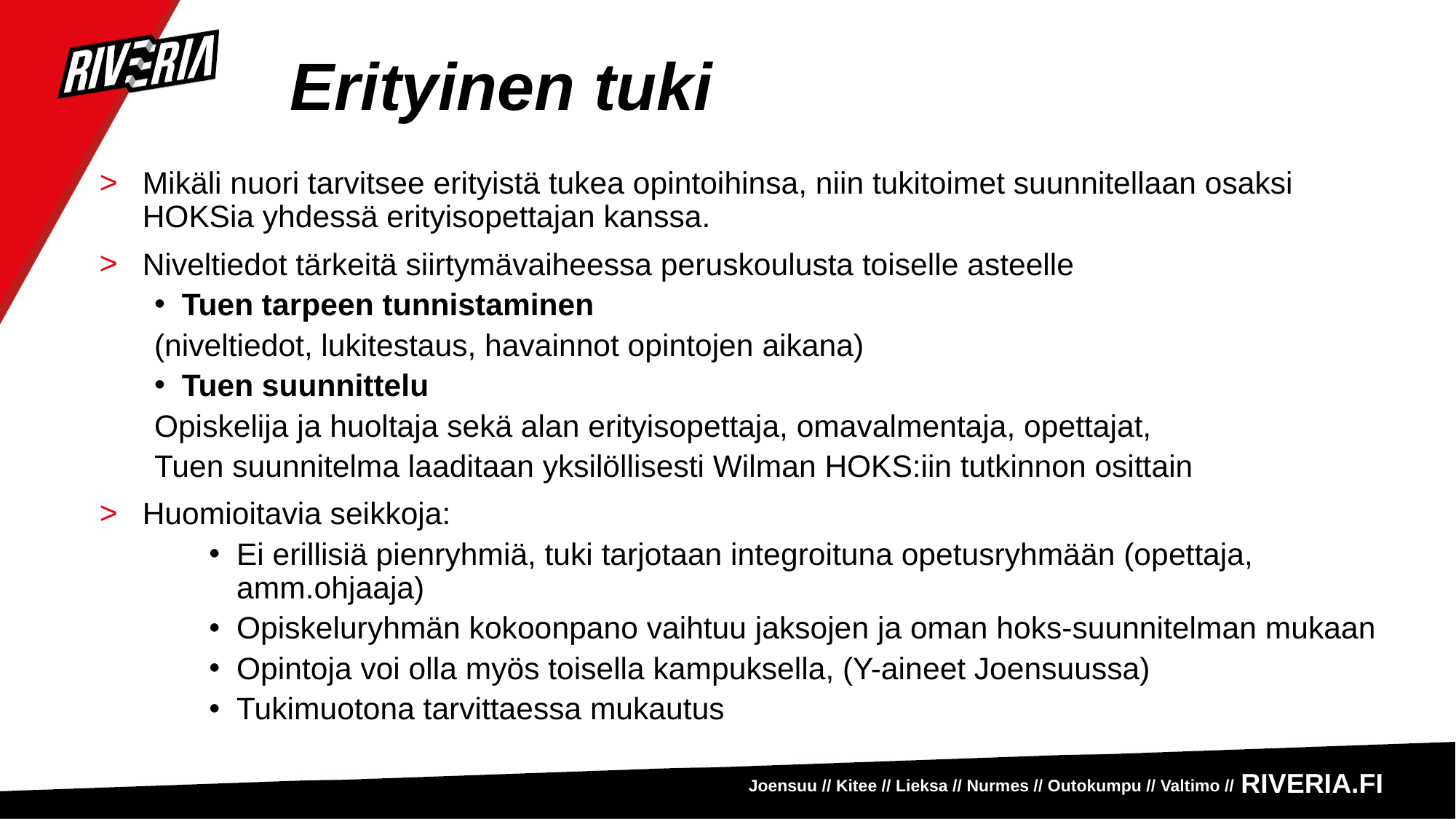

# Erityinen tuki
Mikäli nuori tarvitsee erityistä tukea opintoihinsa, niin tukitoimet suunnitellaan osaksi HOKSia yhdessä erityisopettajan kanssa.
Niveltiedot tärkeitä siirtymävaiheessa peruskoulusta toiselle asteelle
Tuen tarpeen tunnistaminen
(niveltiedot, lukitestaus, havainnot opintojen aikana)
Tuen suunnittelu
Opiskelija ja huoltaja sekä alan erityisopettaja, omavalmentaja, opettajat,
Tuen suunnitelma laaditaan yksilöllisesti Wilman HOKS:iin tutkinnon osittain
Huomioitavia seikkoja:
Ei erillisiä pienryhmiä, tuki tarjotaan integroituna opetusryhmään (opettaja, amm.ohjaaja)
Opiskeluryhmän kokoonpano vaihtuu jaksojen ja oman hoks-suunnitelman mukaan
Opintoja voi olla myös toisella kampuksella, (Y-aineet Joensuussa)
Tukimuotona tarvittaessa mukautus